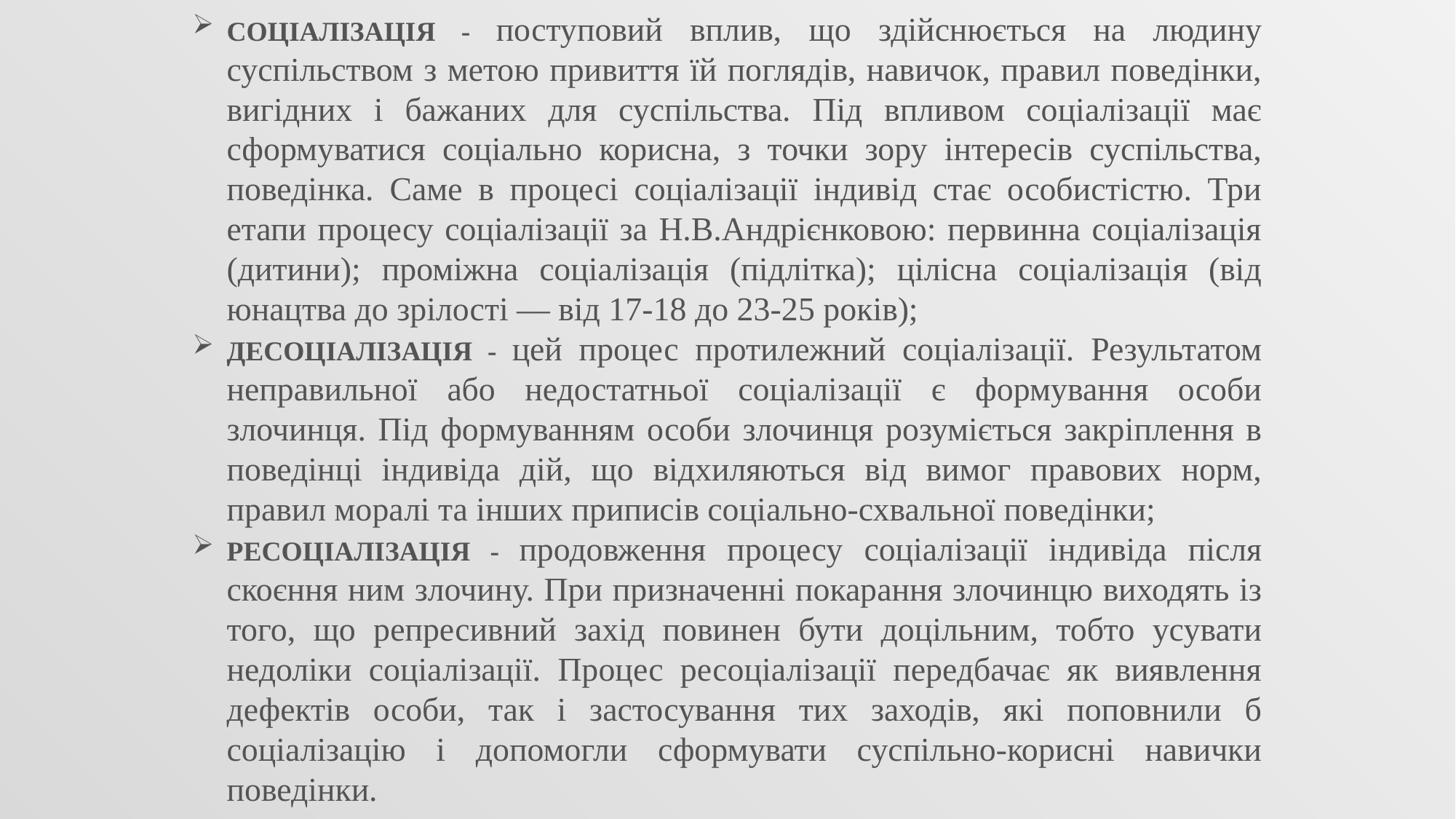

СОЦІАЛІЗАЦІЯ - поступовий вплив, що здійснюється на людину суспільством з метою привиття їй поглядів, навичок, правил поведінки, вигідних і бажаних для суспільства. Під впливом соціалізації має сформуватися соціально корисна, з точки зору інтересів суспільства, поведінка. Саме в процесі соціалізації індивід стає особистістю. Три етапи процесу соціалізації за Н.В.Андрієнковою: первинна соціалізація (дитини); проміжна соціалізація (підлітка); цілісна соціалізація (від юнацтва до зрілості — від 17-18 до 23-25 років);
ДЕСОЦІАЛІЗАЦІЯ - цей процес протилежний соціалізації. Результатом неправильної або недостатньої соціалізації є формування особи злочинця. Під формуванням особи злочинця розуміється закріплення в поведінці індивіда дій, що відхиляються від вимог правових норм, правил моралі та інших приписів соціально-схвальної поведінки;
РЕСОЦІАЛІЗАЦІЯ - продовження процесу соціалізації індивіда після скоєння ним злочину. При призначенні покарання злочинцю виходять із того, що репресивний захід повинен бути доцільним, тобто усувати недоліки соціалізації. Процес ресоціалізації передбачає як виявлення дефектів особи, так і застосування тих заходів, які поповнили б соціалізацію і допомогли сформувати суспільно-корисні навички поведінки.